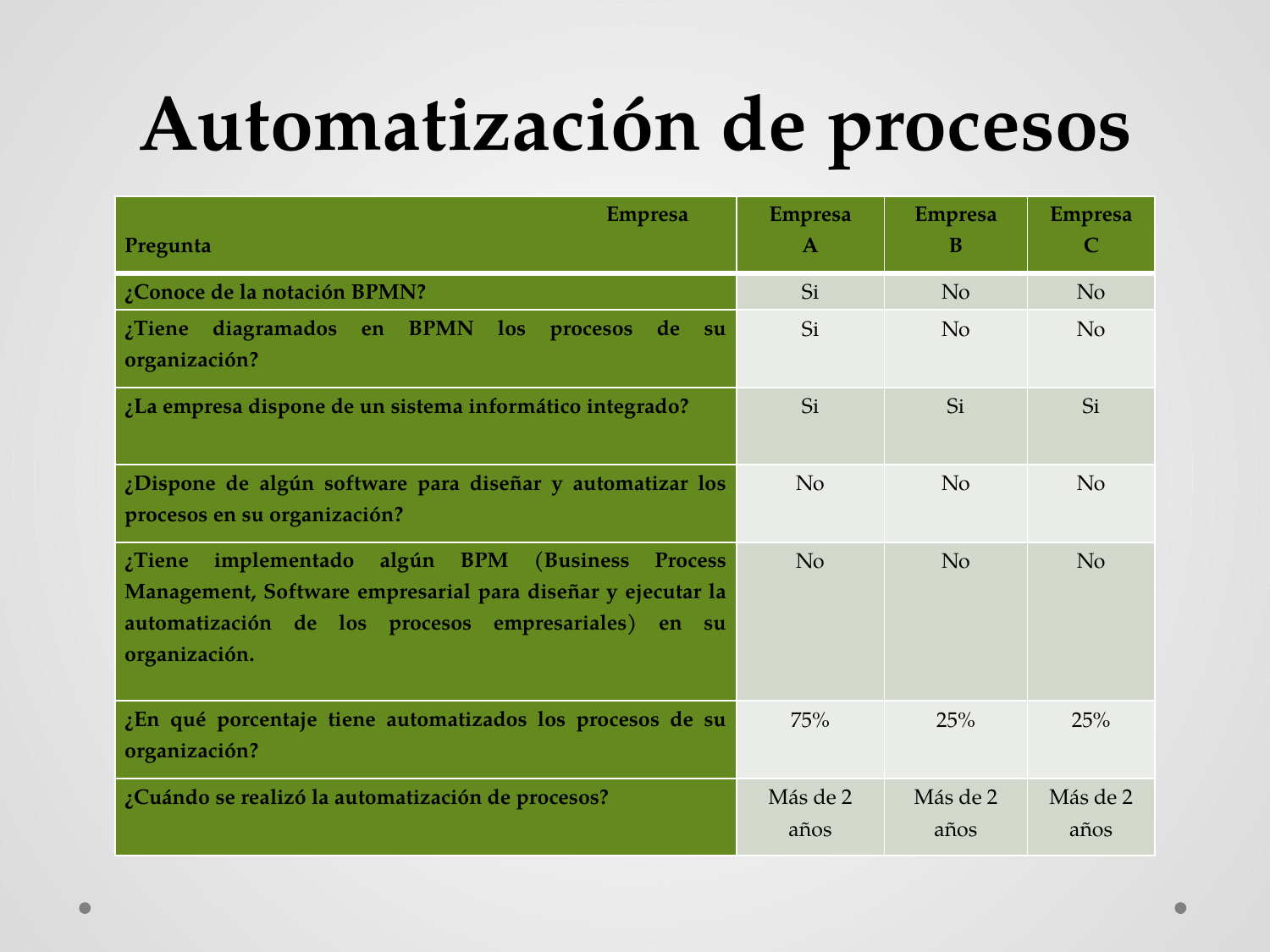

# Automatización de procesos
| Empresa Pregunta | Empresa A | Empresa B | Empresa C |
| --- | --- | --- | --- |
| ¿Conoce de la notación BPMN? | Si | No | No |
| ¿Tiene diagramados en BPMN los procesos de su organización? | Si | No | No |
| ¿La empresa dispone de un sistema informático integrado? | Si | Si | Si |
| ¿Dispone de algún software para diseñar y automatizar los procesos en su organización? | No | No | No |
| ¿Tiene implementado algún BPM (Business Process Management, Software empresarial para diseñar y ejecutar la automatización de los procesos empresariales) en su organización. | No | No | No |
| ¿En qué porcentaje tiene automatizados los procesos de su organización? | 75% | 25% | 25% |
| ¿Cuándo se realizó la automatización de procesos? | Más de 2 años | Más de 2 años | Más de 2 años |